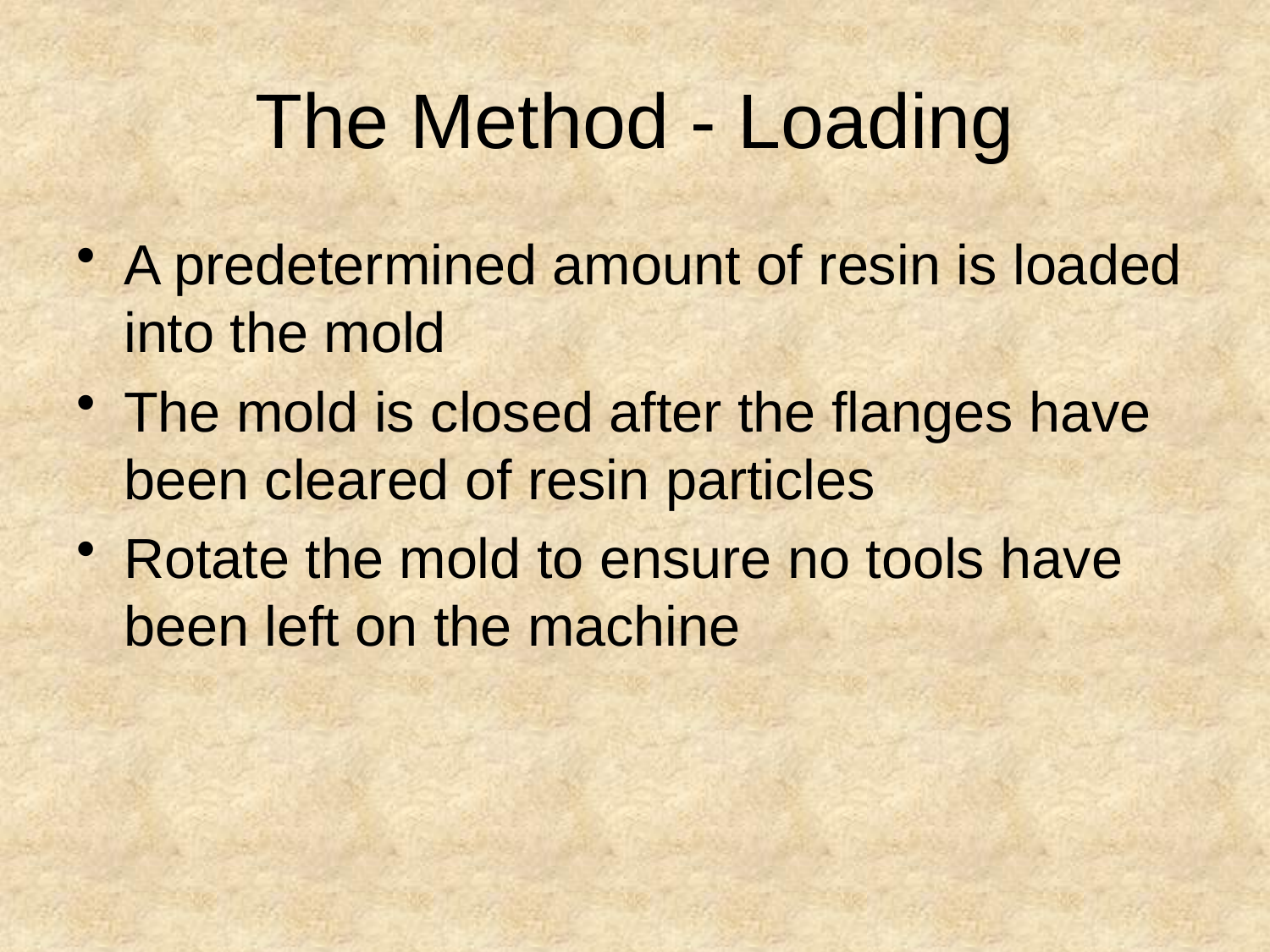

# The Method - Loading
A predetermined amount of resin is loaded into the mold
The mold is closed after the flanges have been cleared of resin particles
Rotate the mold to ensure no tools have been left on the machine